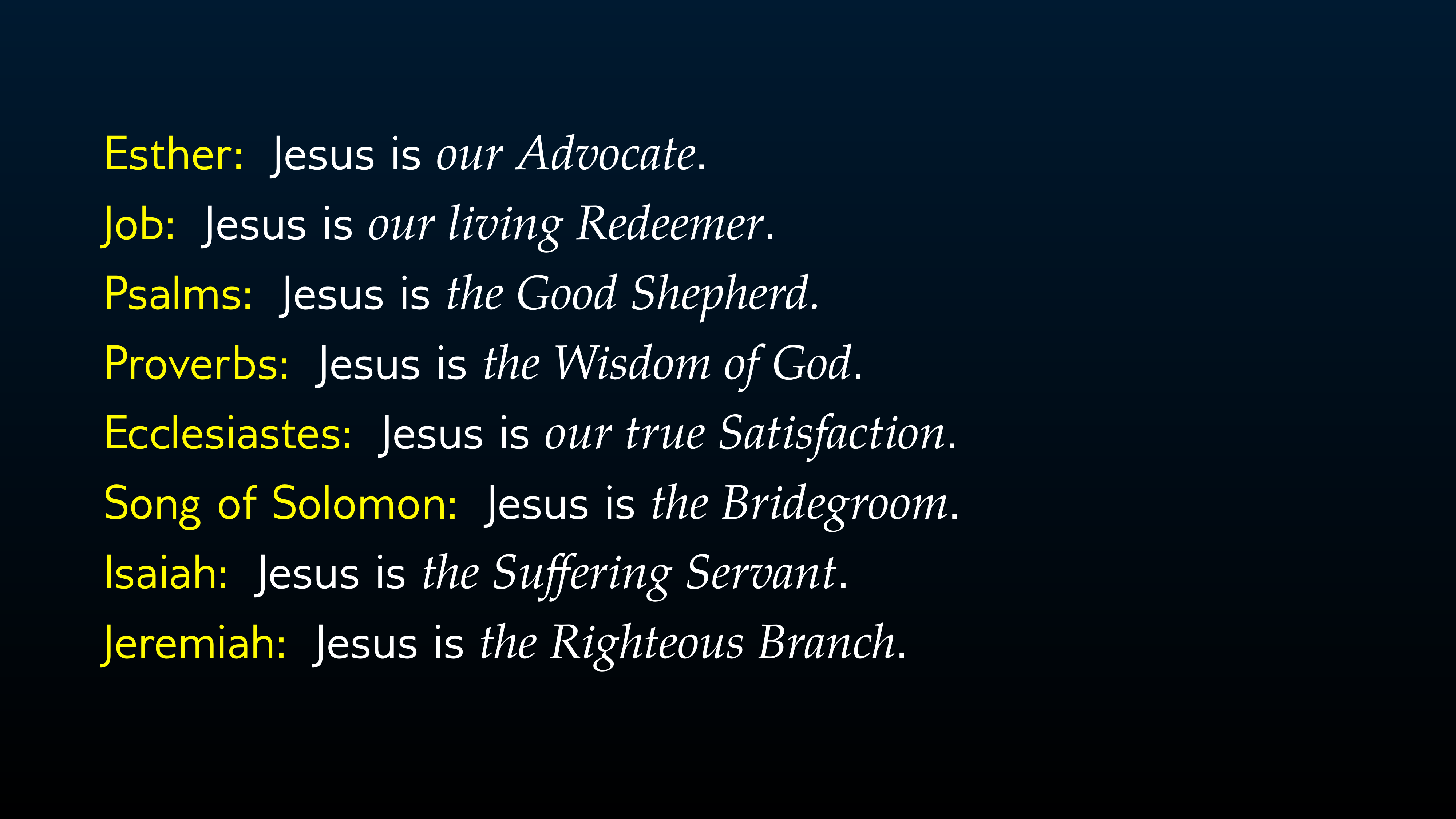

Esther:  Jesus is our Advocate.
Job:  Jesus is our living Redeemer.
Psalms:  Jesus is the Good Shepherd.
Proverbs:  Jesus is the Wisdom of God.
Ecclesiastes:  Jesus is our true Satisfaction.
Song of Solomon:  Jesus is the Bridegroom.
Isaiah:  Jesus is the Suffering Servant.
Jeremiah:  Jesus is the Righteous Branch.